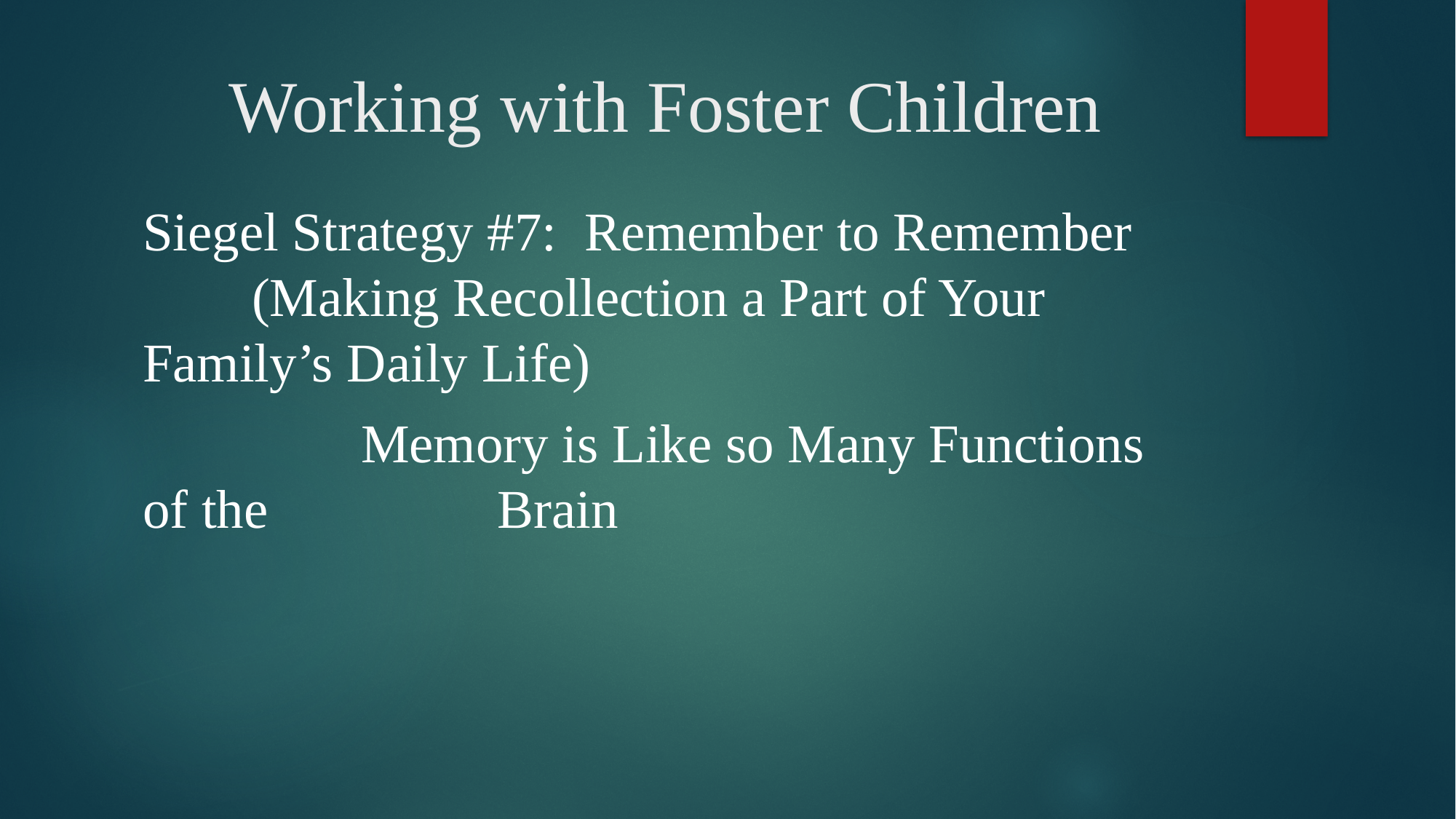

# Working with Foster Children
Siegel Strategy #7:  Remember to Remember 	(Making Recollection a Part of Your 	Family’s Daily Life)
		Memory is Like so Many Functions of the 		  Brain